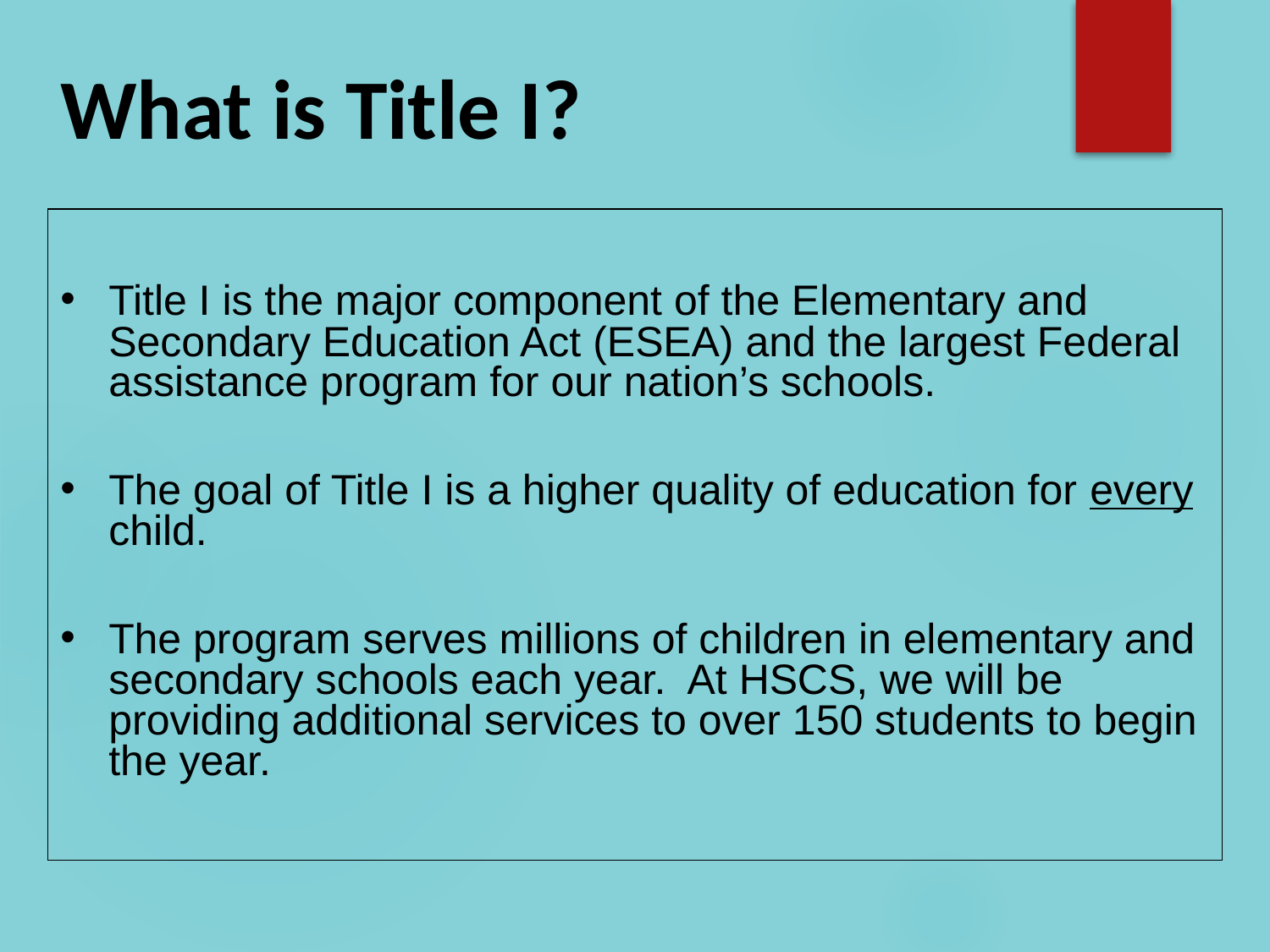

# What is Title I?

Title I is the major component of the Elementary and Secondary Education Act (ESEA) and the largest Federal assistance program for our nation’s schools.

The goal of Title I is a higher quality of education for every child.

The program serves millions of children in elementary and secondary schools each year.  At HSCS, we will be providing additional services to over 150 students to begin the year.